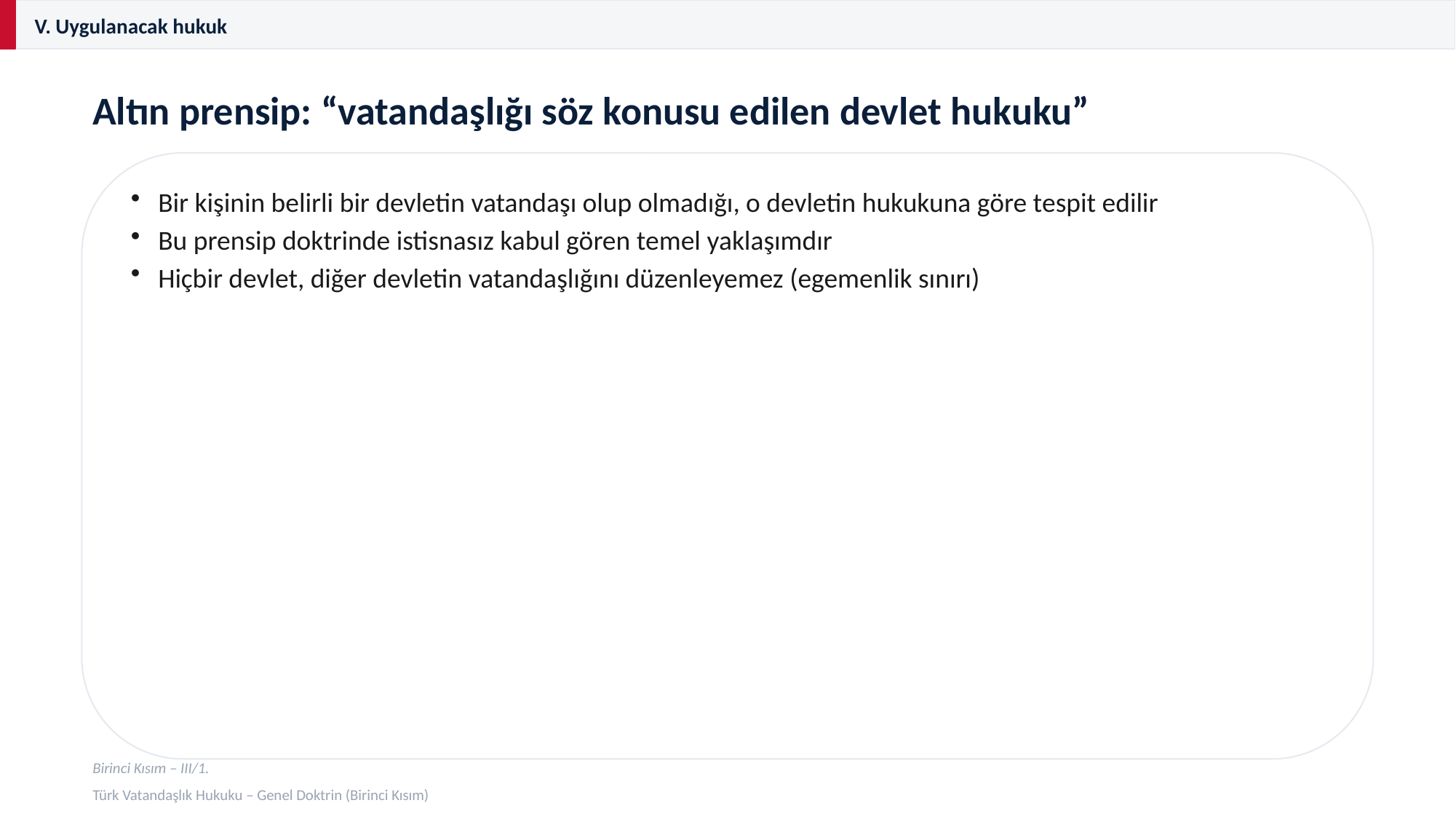

V. Uygulanacak hukuk
Altın prensip: “vatandaşlığı söz konusu edilen devlet hukuku”

Bir kişinin belirli bir devletin vatandaşı olup olmadığı, o devletin hukukuna göre tespit edilir
Bu prensip doktrinde istisnasız kabul gören temel yaklaşımdır
Hiçbir devlet, diğer devletin vatandaşlığını düzenleyemez (egemenlik sınırı)
Birinci Kısım – III/1.
Türk Vatandaşlık Hukuku – Genel Doktrin (Birinci Kısım)